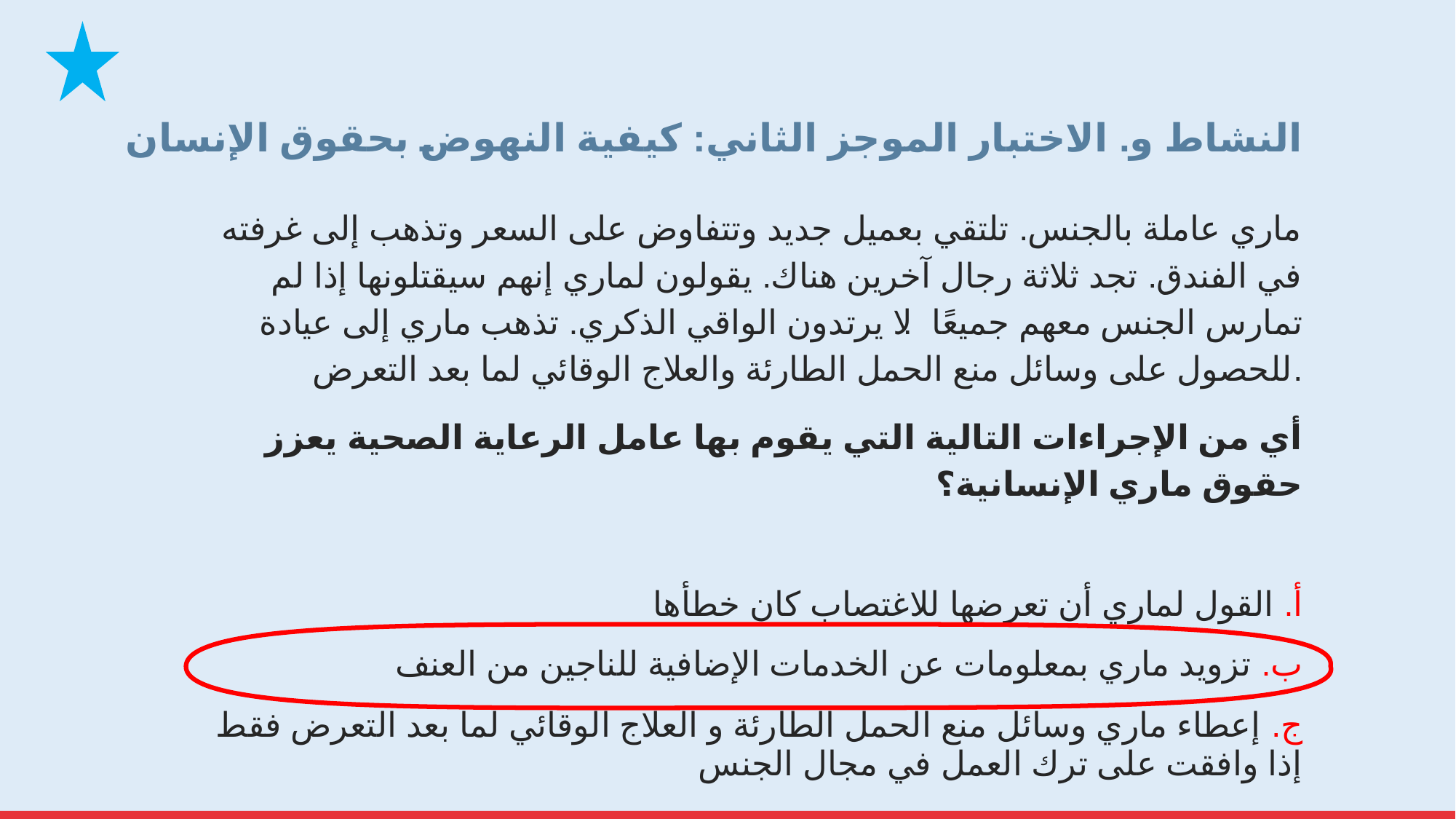

# النشاط و. الاختبار الموجز الثاني: كيفية النهوض بحقوق الإنسان
ماري عاملة بالجنس. تلتقي بعميل جديد وتتفاوض على السعر وتذهب إلى غرفته في الفندق. تجد ثلاثة رجال آخرين هناك. يقولون لماري إنهم سيقتلونها إذا لم تمارس الجنس معهم جميعًا. لا يرتدون الواقي الذكري. تذهب ماري إلى عيادة للحصول على وسائل منع الحمل الطارئة والعلاج الوقائي لما بعد التعرض.
أي من الإجراءات التالية التي يقوم بها عامل الرعاية الصحية يعزز حقوق ماري الإنسانية؟

أ. القول لماري أن تعرضها للاغتصاب كان خطأها
ب. تزويد ماري بمعلومات عن الخدمات الإضافية للناجين من العنف
ج. إعطاء ماري وسائل منع الحمل الطارئة و العلاج الوقائي لما بعد التعرض فقط إذا وافقت على ترك العمل في مجال الجنس